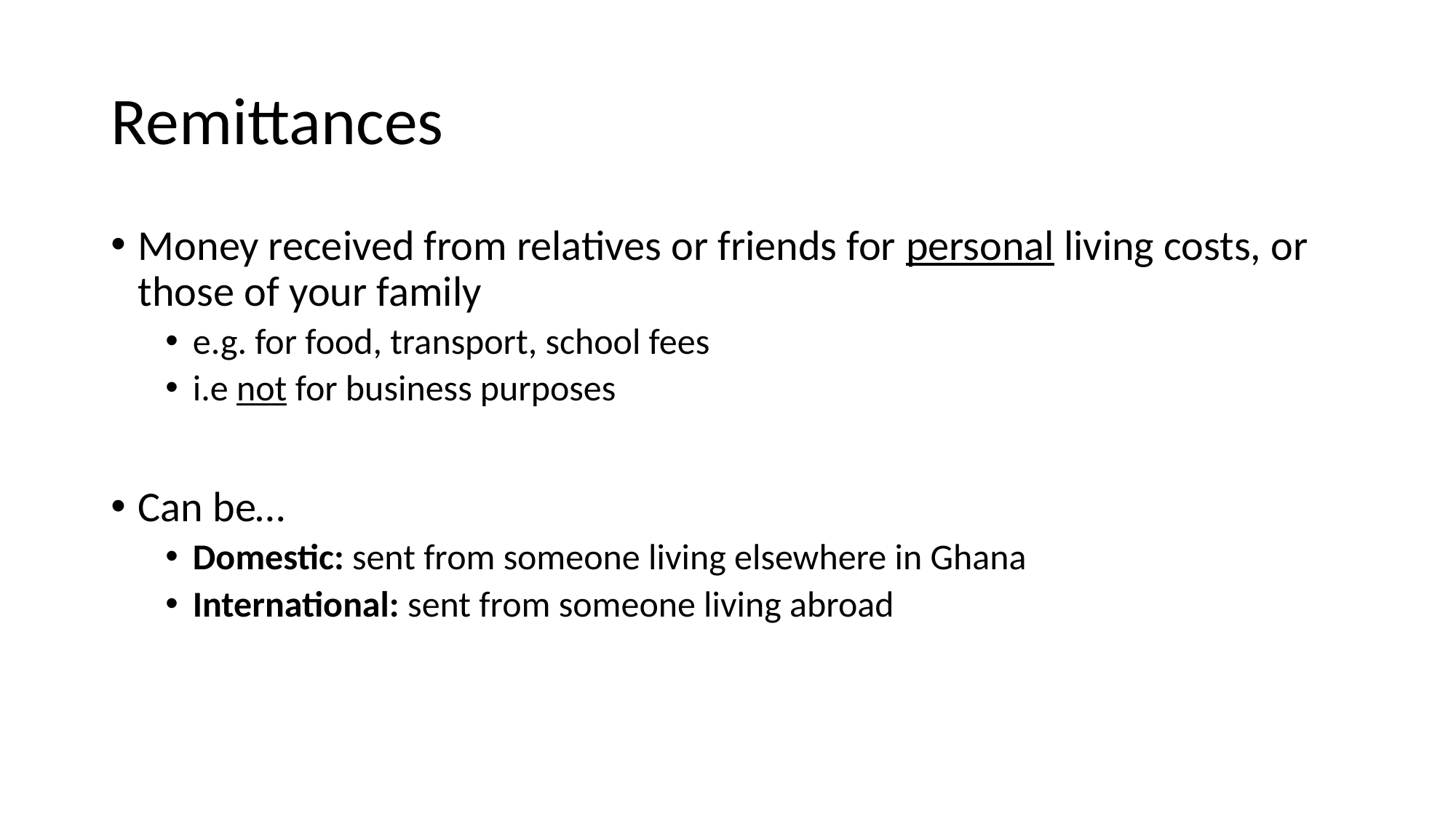

# Remittances
Money received from relatives or friends for personal living costs, or those of your family
e.g. for food, transport, school fees
i.e not for business purposes

Can be…
Domestic: sent from someone living elsewhere in Ghana
International: sent from someone living abroad